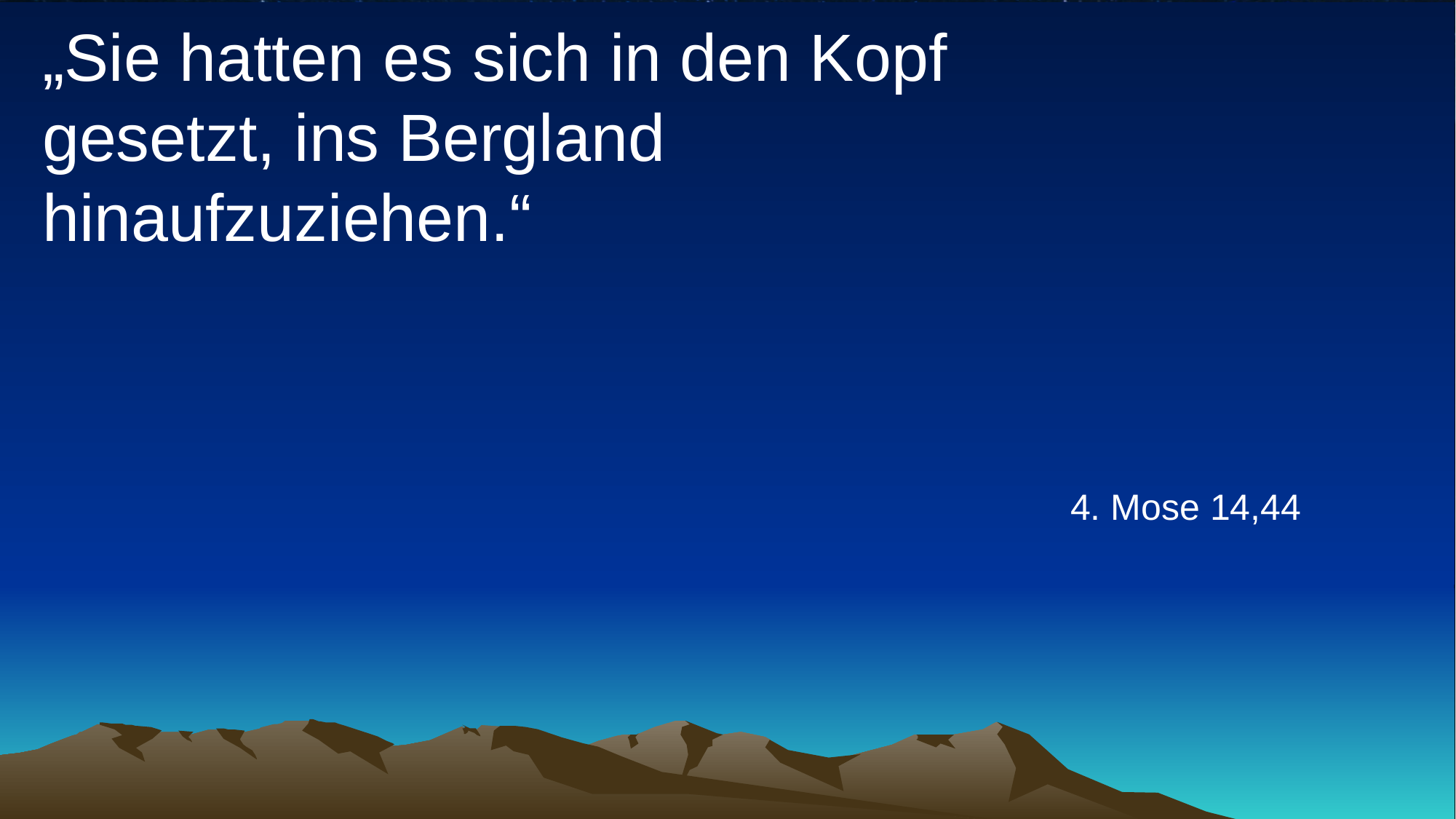

# „Sie hatten es sich in den Kopf gesetzt, ins Bergland hinaufzuziehen.“
4. Mose 14,44